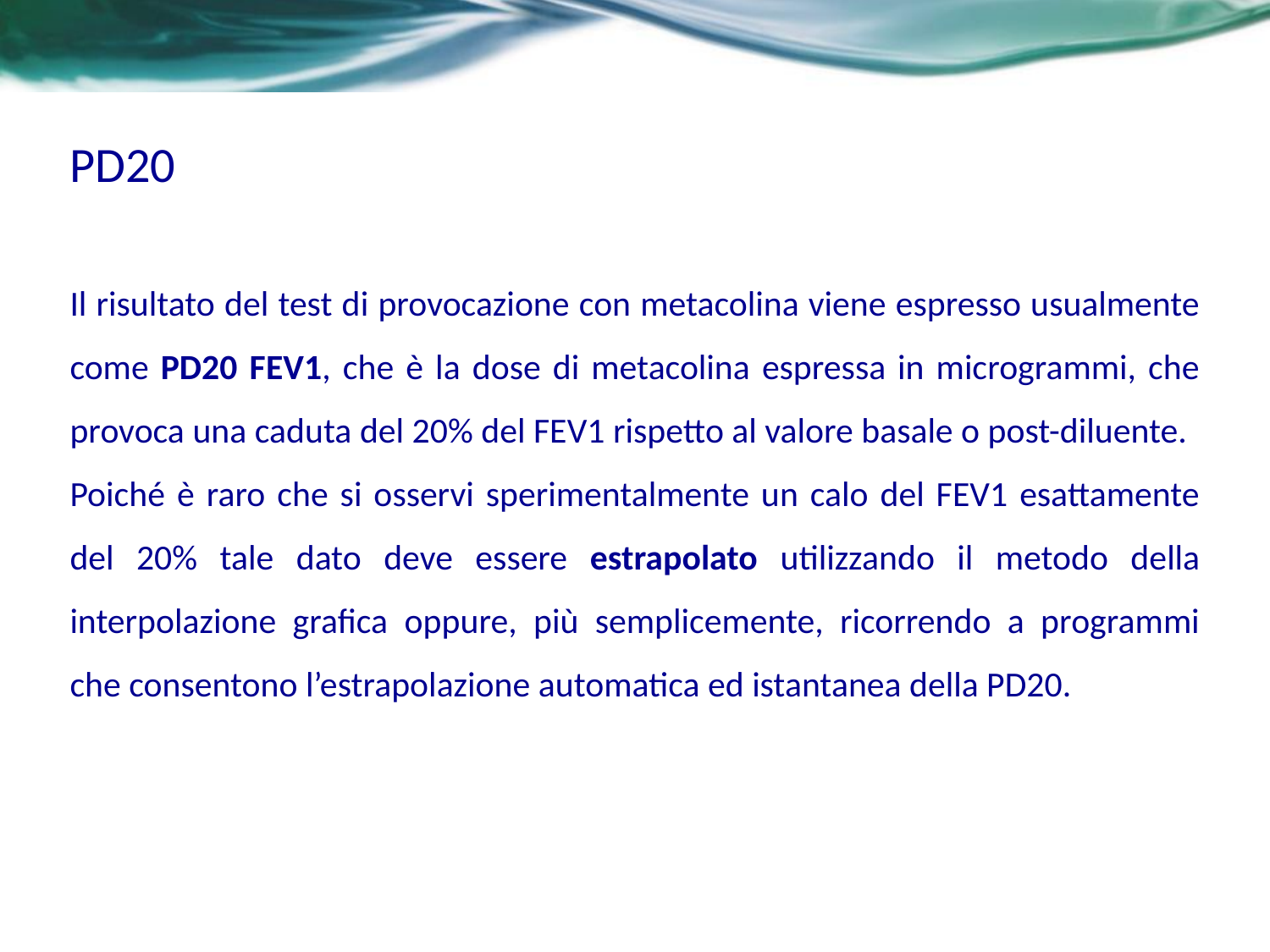

# PD20
Il risultato del test di provocazione con metacolina viene espresso usualmente come PD20 FEV1, che è la dose di metacolina espressa in microgrammi, che provoca una caduta del 20% del FEV1 rispetto al valore basale o post-diluente.
Poiché è raro che si osservi sperimentalmente un calo del FEV1 esattamente del 20% tale dato deve essere estrapolato utilizzando il metodo della interpolazione grafica oppure, più semplicemente, ricorrendo a programmi che consentono l’estrapolazione automatica ed istantanea della PD20.